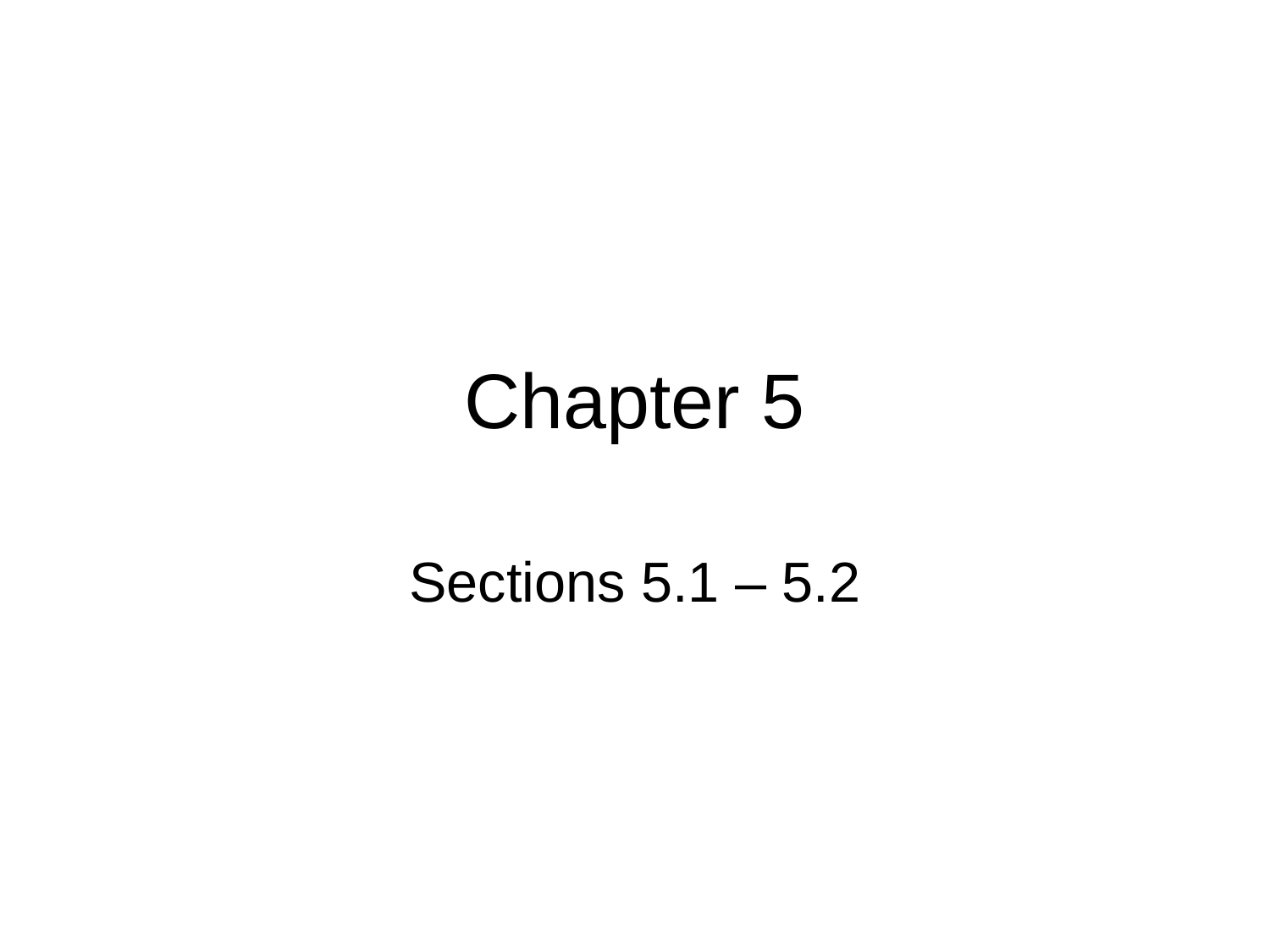

# Chapter 5
Sections 5.1 – 5.2